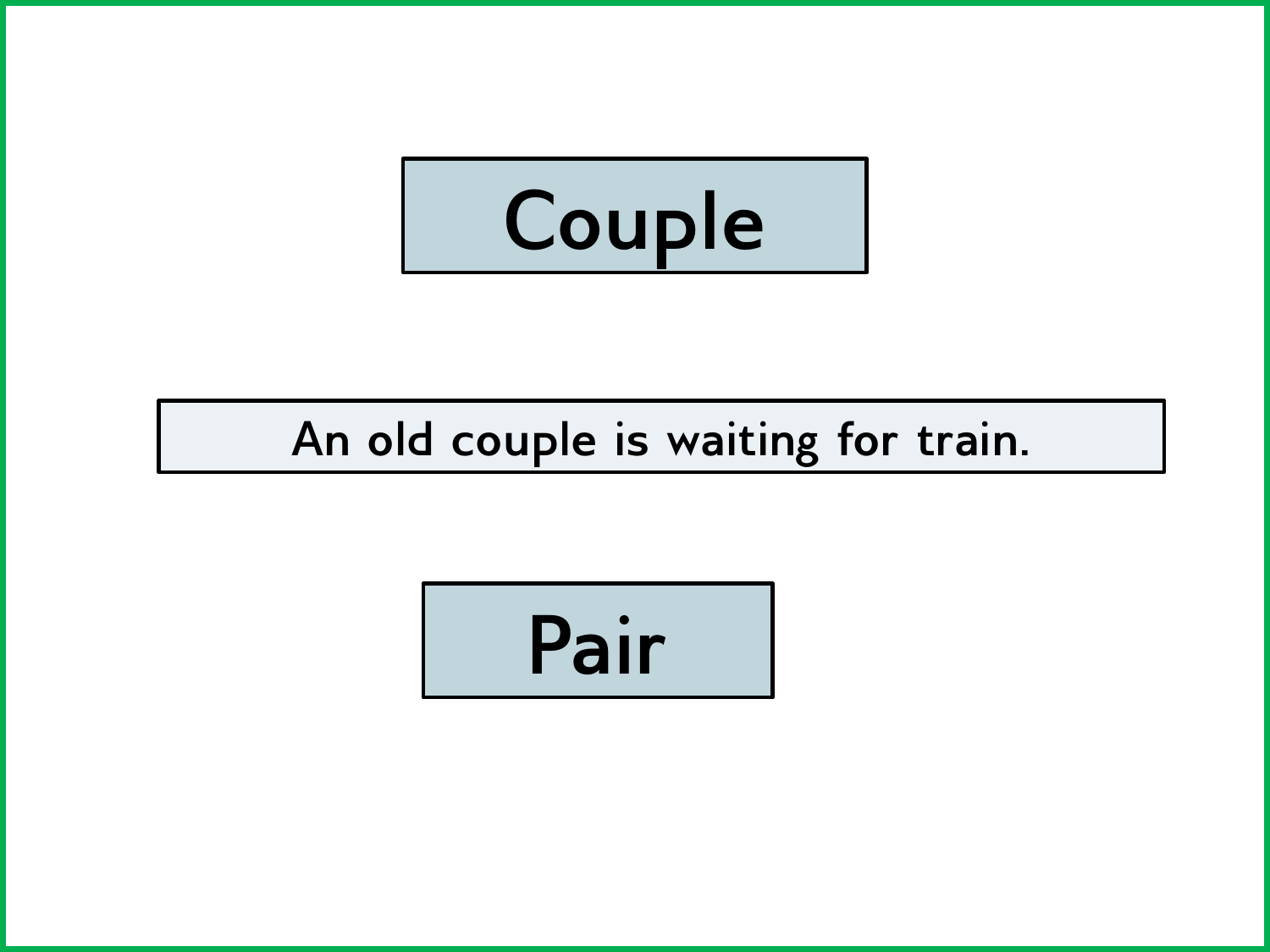

Couple
An old couple is waiting for train.
Pair